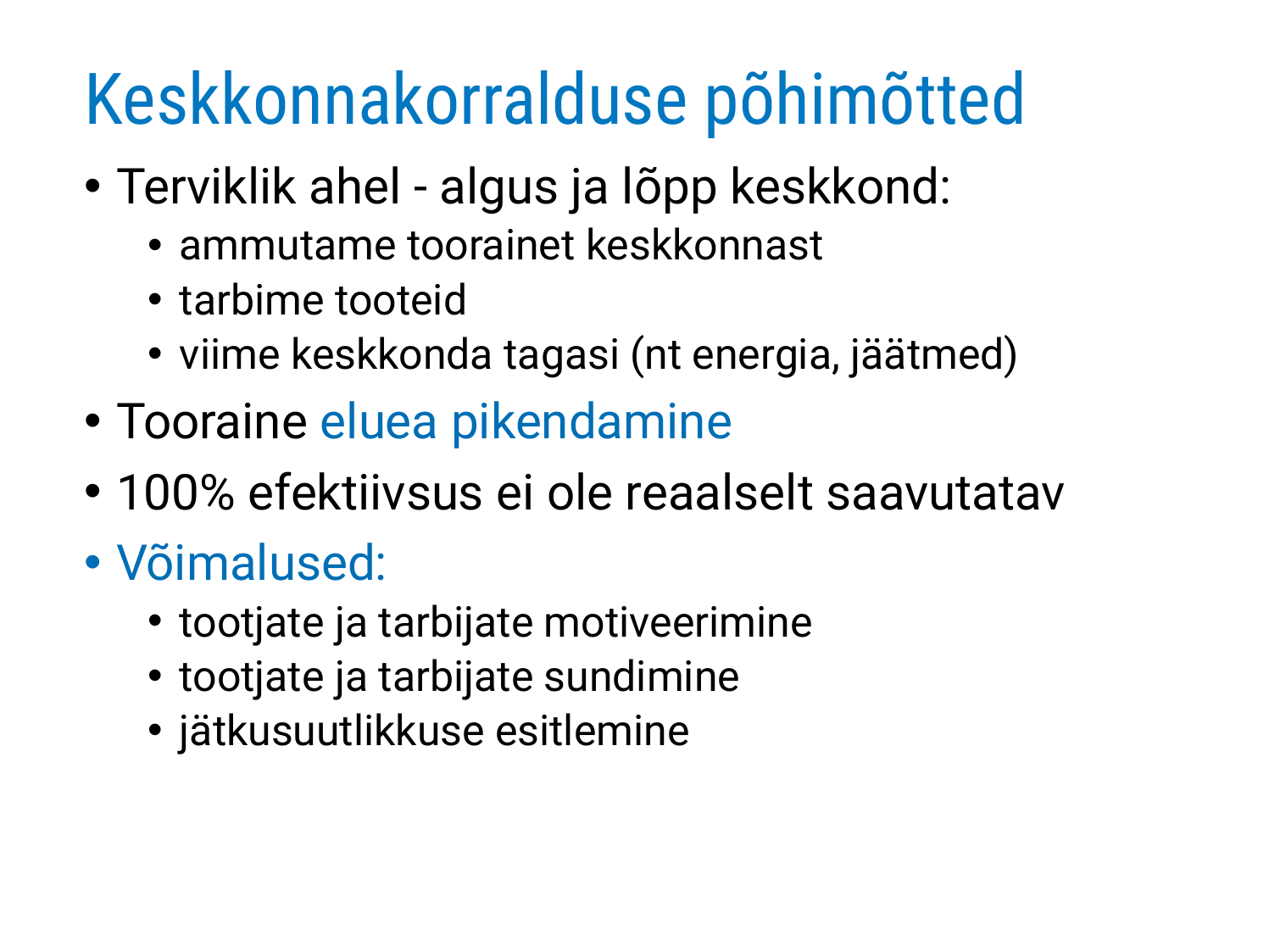

# Keskkonnakorralduse põhimõtted
Terviklik ahel - algus ja lõpp keskkond:
ammutame toorainet keskkonnast
tarbime tooteid
viime keskkonda tagasi (nt energia, jäätmed)
Tooraine eluea pikendamine
100% efektiivsus ei ole reaalselt saavutatav
Võimalused:
tootjate ja tarbijate motiveerimine
tootjate ja tarbijate sundimine
jätkusuutlikkuse esitlemine